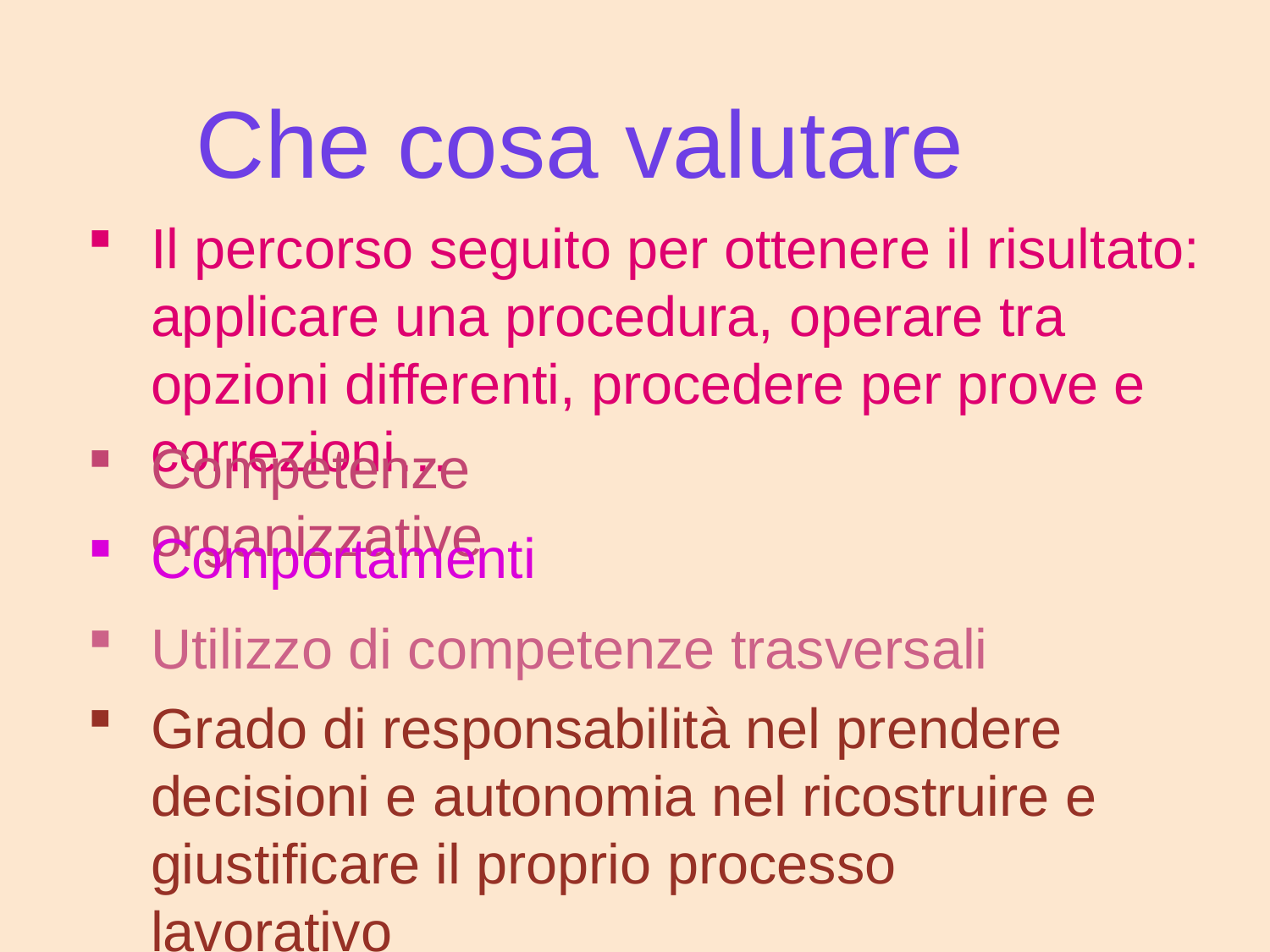

Che cosa valutare
Il percorso seguito per ottenere il risultato: applicare una procedura, operare tra opzioni differenti, procedere per prove e correzioni…
Competenze organizzative
Comportamenti
Utilizzo di competenze trasversali
Grado di responsabilità nel prendere decisioni e autonomia nel ricostruire e giustificare il proprio processo  lavorativo